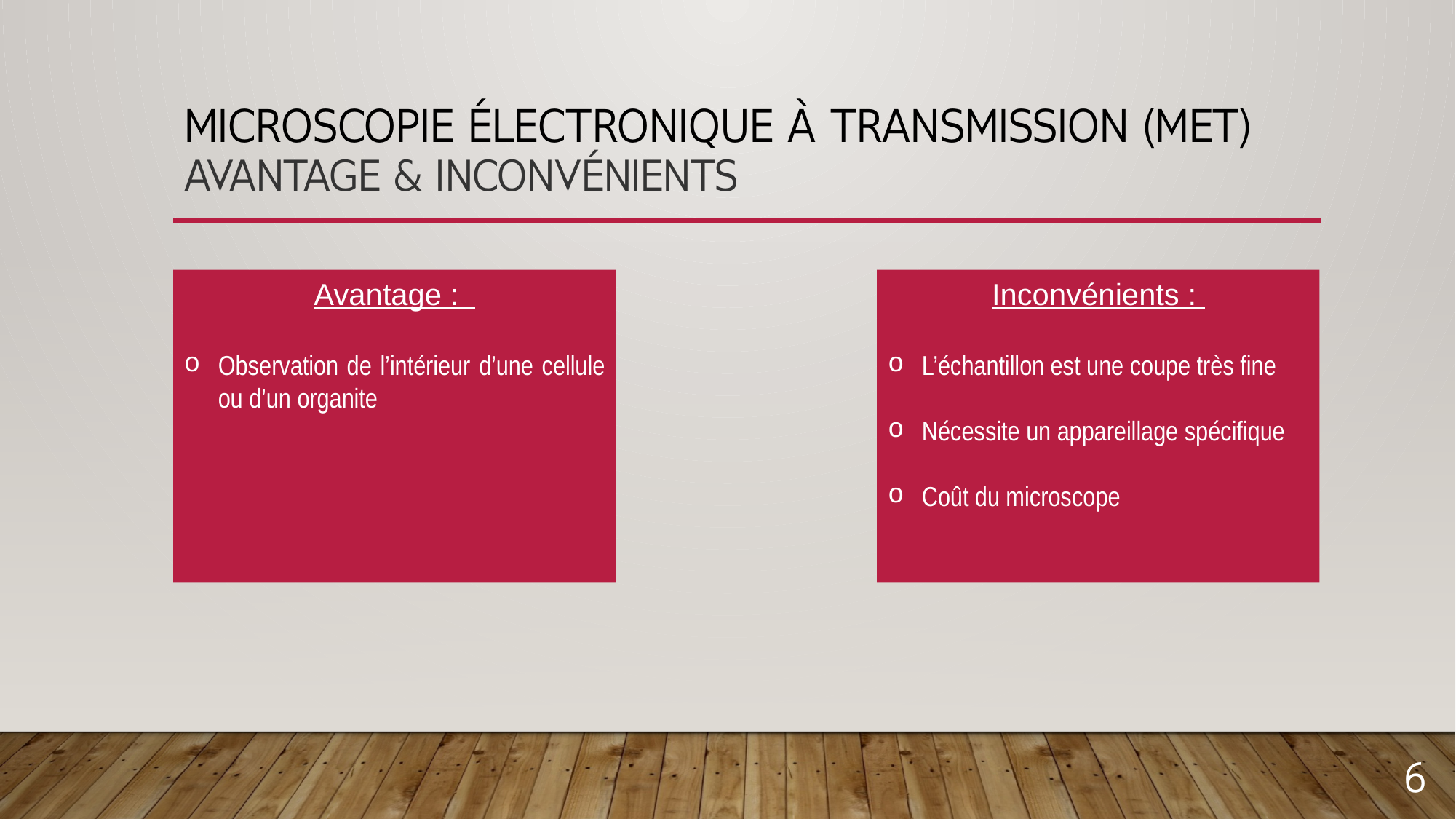

# Microscopie électronique à Transmission (Met) Avantage & inconvénients
Avantage :

Observation de l’intérieur d’une cellule ou d’un organite

Inconvénients :

L’échantillon est une coupe très fine

Nécessite un appareillage spécifique

Coût du microscope

6